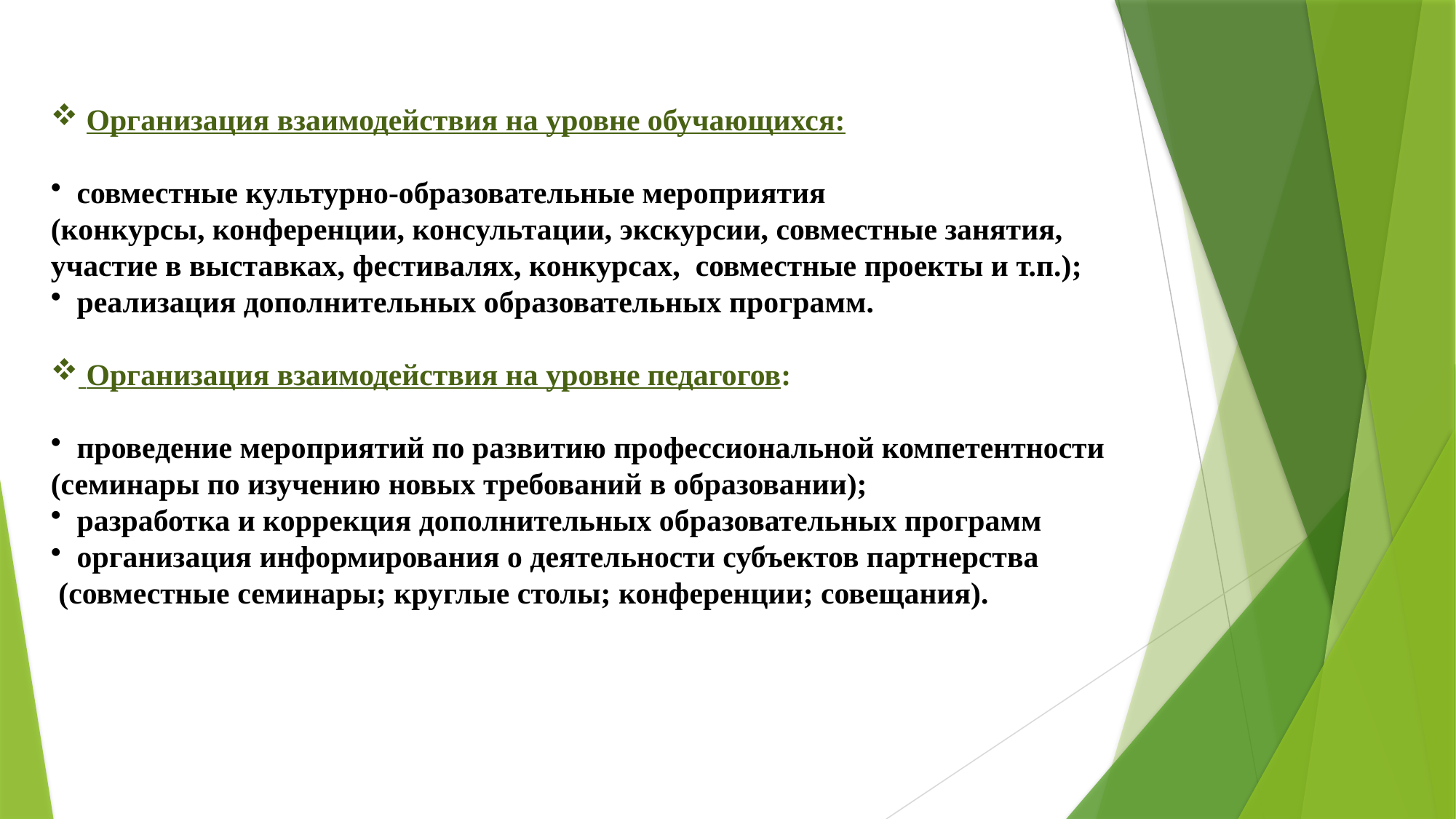

Организация взаимодействия на уровне обучающихся:

  совместные культурно-образовательные мероприятия
(конкурсы, конференции, консультации, экскурсии, совместные занятия,
участие в выставках, фестивалях, конкурсах,  совместные проекты и т.п.);
  реализация дополнительных образовательных программ.

 Организация взаимодействия на уровне педагогов:

  проведение мероприятий по развитию профессиональной компетентности
(семинары по изучению новых требований в образовании);
  разработка и коррекция дополнительных образовательных программ
  организация информирования о деятельности субъектов партнерства
 (совместные семинары; круглые столы; конференции; совещания).